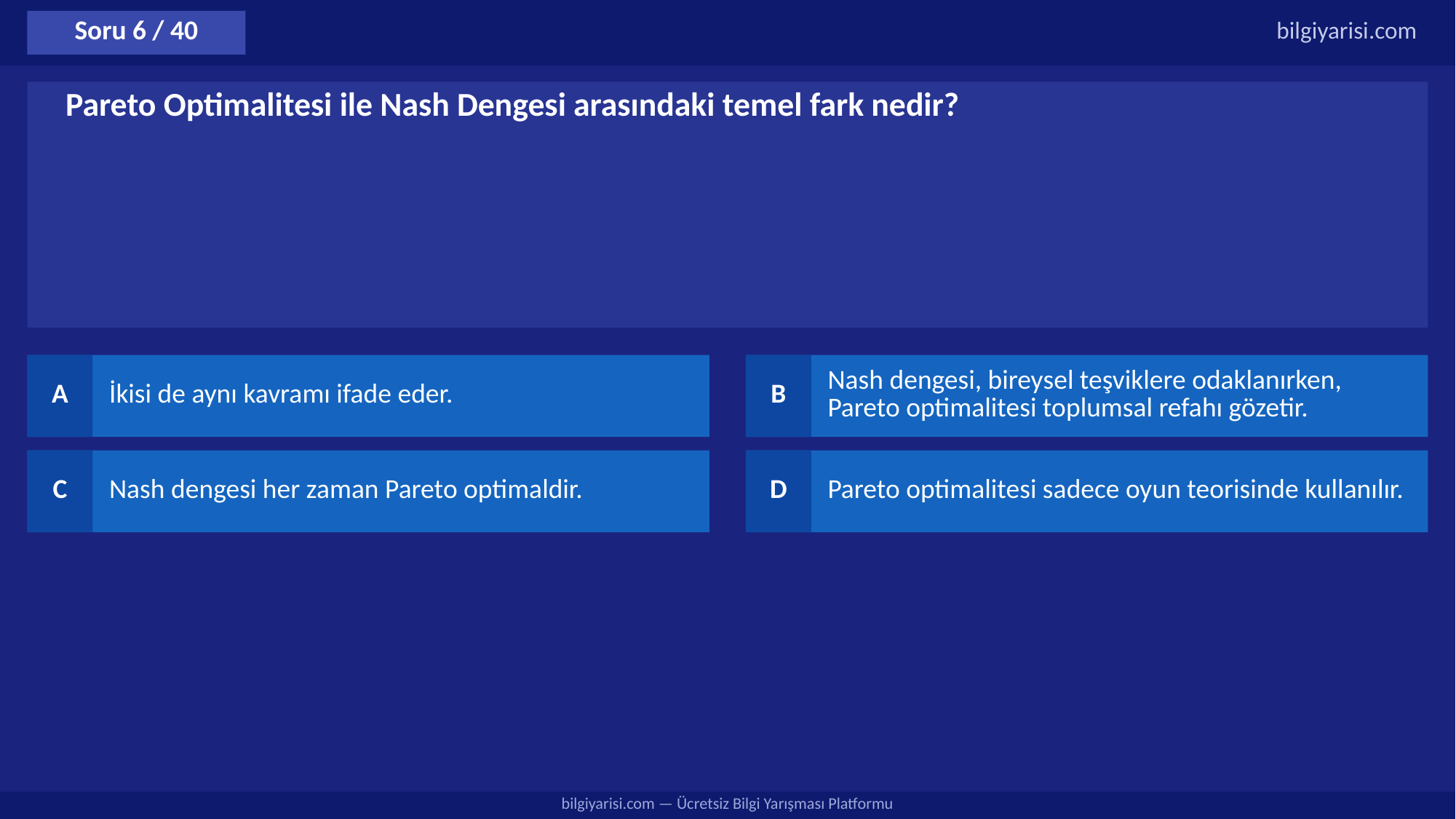

Soru 6 / 40
bilgiyarisi.com

Pareto Optimalitesi ile Nash Dengesi arasındaki temel fark nedir?

A
İkisi de aynı kavramı ifade eder.

B
Nash dengesi, bireysel teşviklere odaklanırken, Pareto optimalitesi toplumsal refahı gözetir.

C
Nash dengesi her zaman Pareto optimaldir.

D
Pareto optimalitesi sadece oyun teorisinde kullanılır.
bilgiyarisi.com — Ücretsiz Bilgi Yarışması Platformu